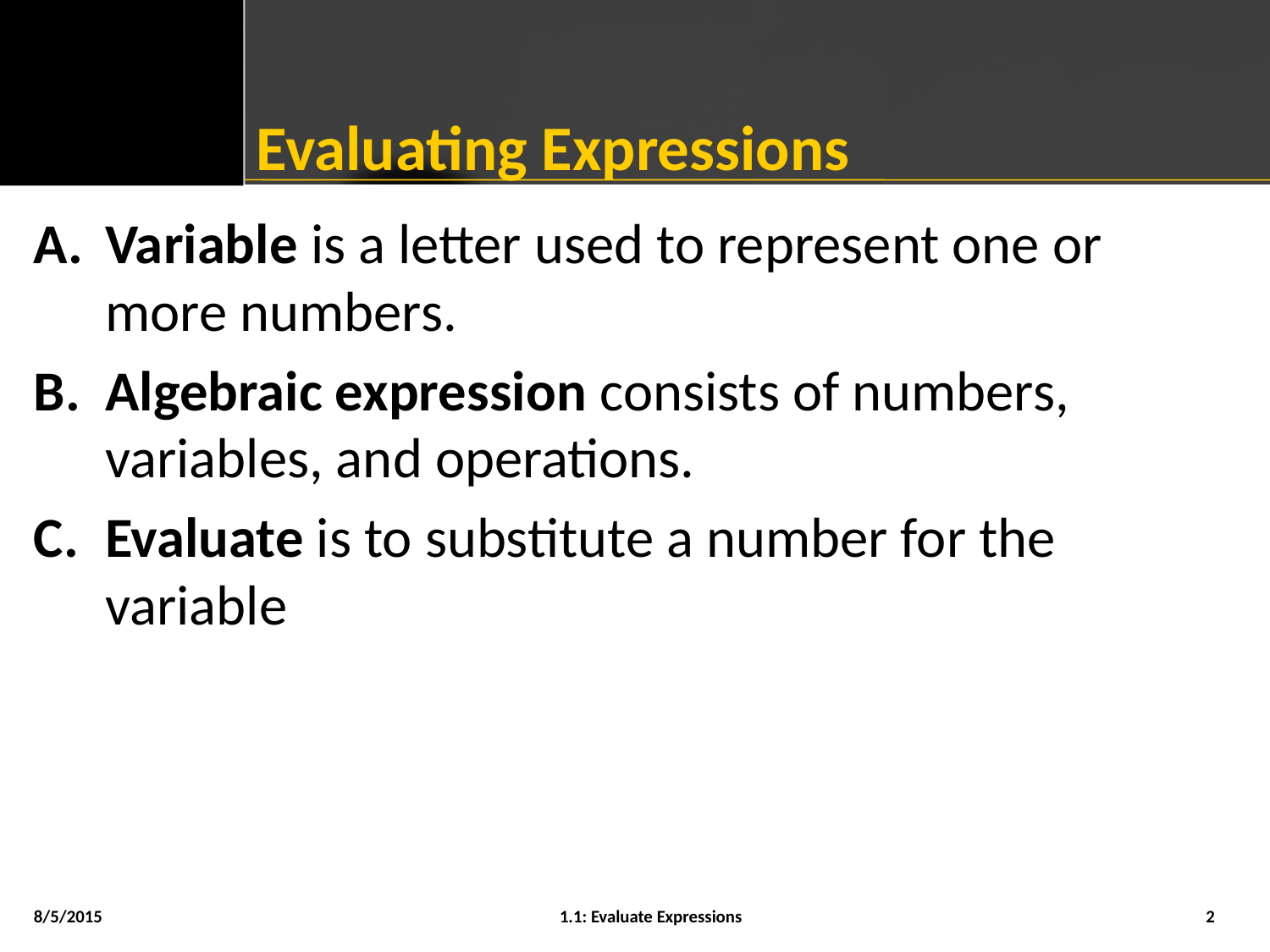

# Evaluating Expressions
Variable is a letter used to represent one or more numbers.
Algebraic expression consists of numbers, variables, and operations.
Evaluate is to substitute a number for the variable

8/5/2015
1.1: Evaluate Expressions
2